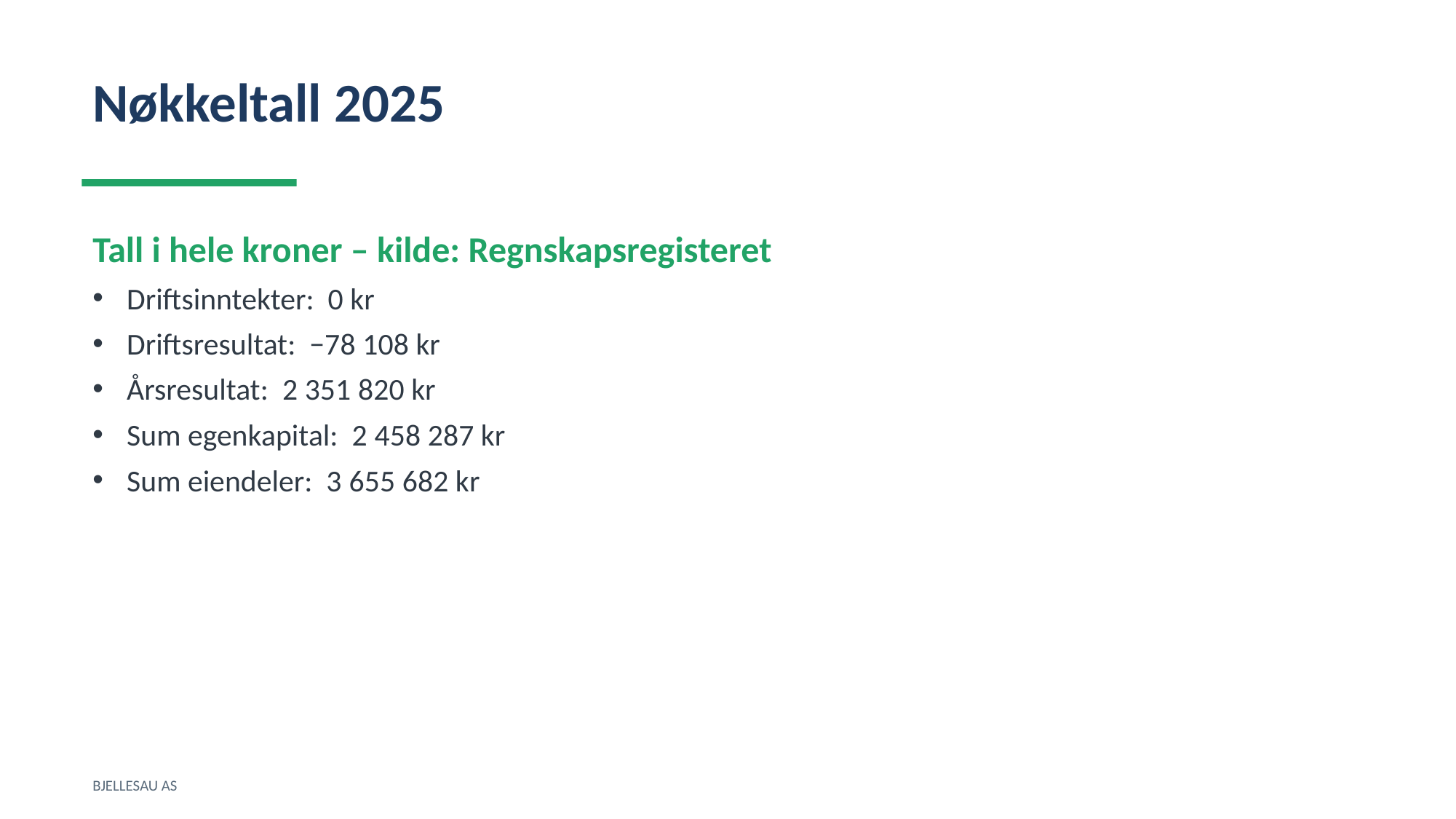

Nøkkeltall 2025

Tall i hele kroner – kilde: Regnskapsregisteret
Driftsinntekter:  0 kr
Driftsresultat:  −78 108 kr
Årsresultat:  2 351 820 kr
Sum egenkapital:  2 458 287 kr
Sum eiendeler:  3 655 682 kr
BJELLESAU AS